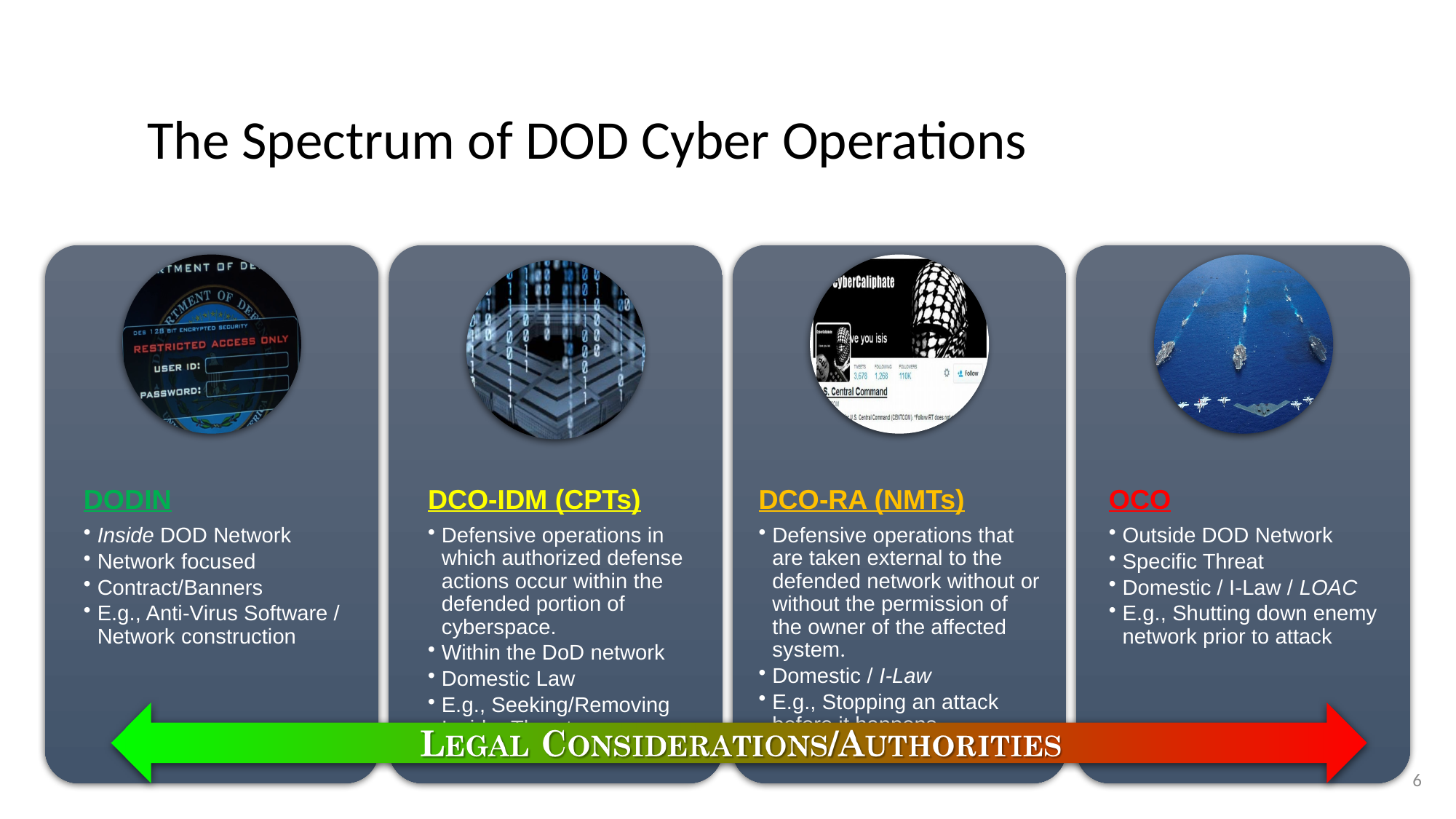

# The Spectrum of DOD Cyber Operations
DODIN
Inside DOD Network
Network focused
Contract/Banners
E.g., Anti-Virus Software / Network construction
DCO-IDM (CPTs)
Defensive operations in which authorized defense actions occur within the defended portion of cyberspace.
Within the DoD network
Domestic Law
E.g., Seeking/Removing Insider Threat
DCO-RA (NMTs)
Defensive operations that are taken external to the defended network without or without the permission of the owner of the affected system.
Domestic / I-Law
E.g., Stopping an attack before it happens
OCO
Outside DOD Network
Specific Threat
Domestic / I-Law / LOAC
E.g., Shutting down enemy network prior to attack

6